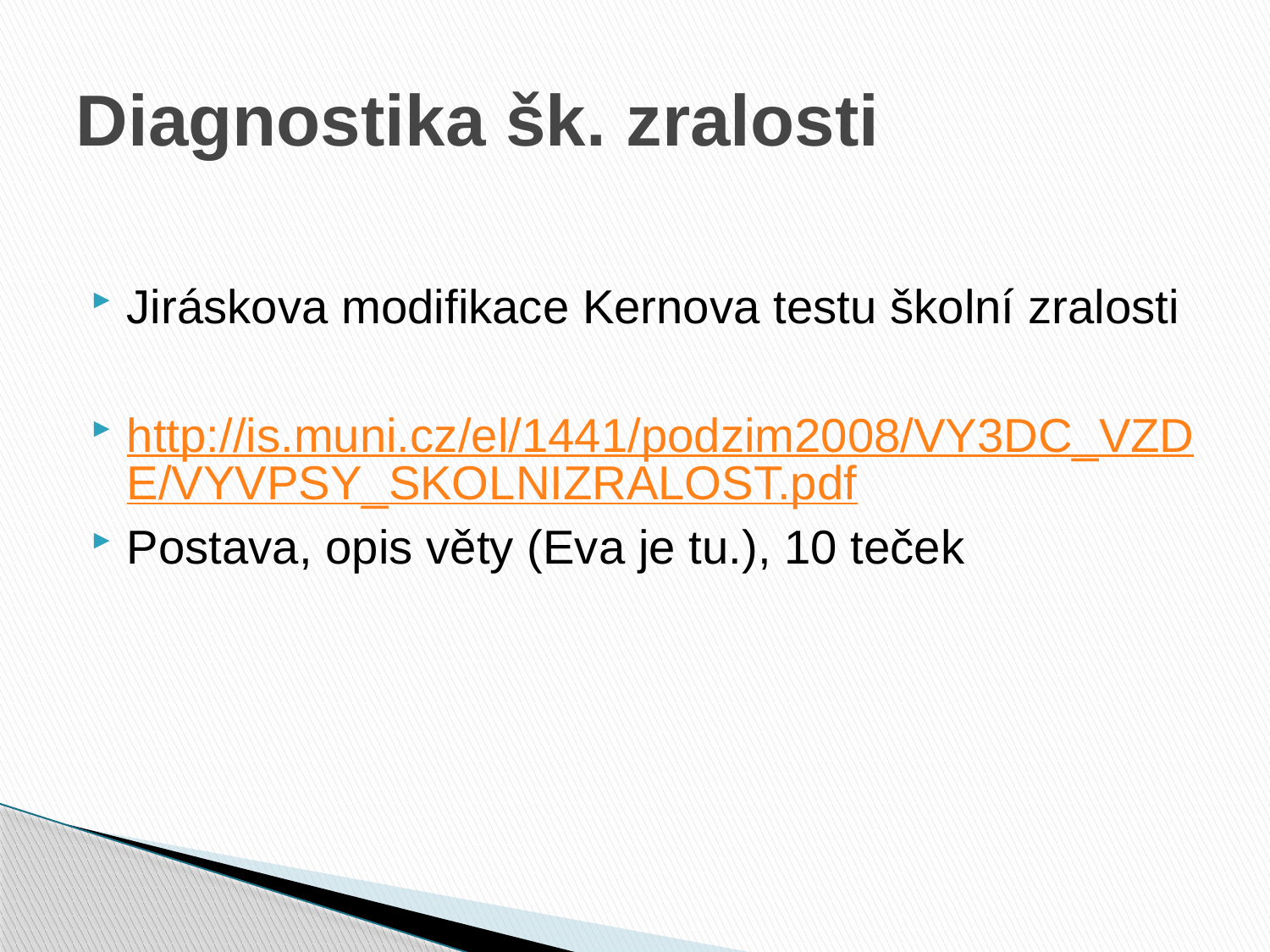

# Diagnostika šk. zralosti

Jiráskova modifikace Kernova testu školní zralosti

http://is.muni.cz/el/1441/podzim2008/VY3DC_VZDE/VYVPSY_SKOLNIZRALOST.pdf
Postava, opis věty (Eva je tu.), 10 teček